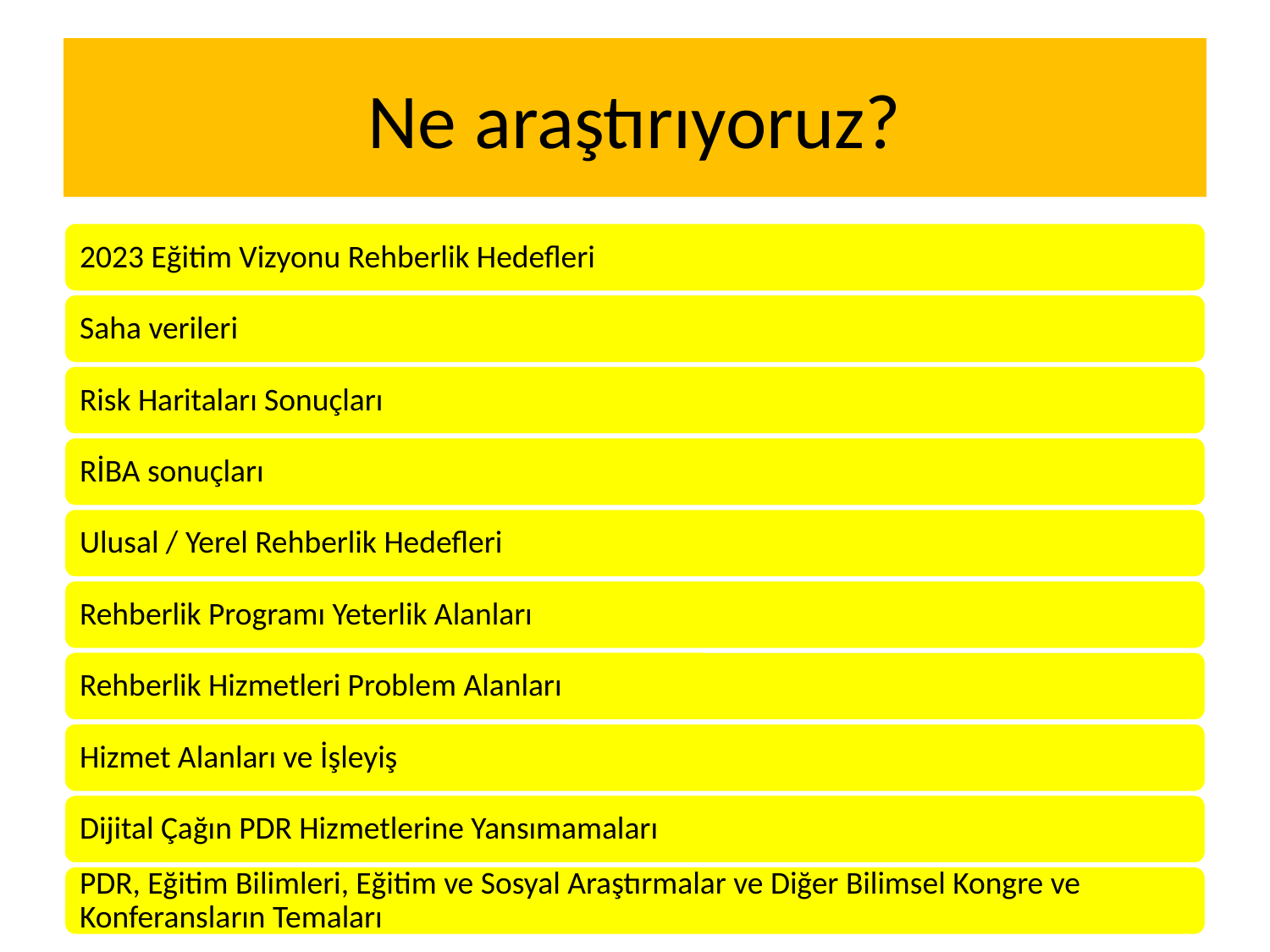

# Ne araştırıyoruz?
2023 Eğitim Vizyonu Rehberlik Hedefleri
Saha verileri
Risk Haritaları Sonuçları
RİBA sonuçları
Ulusal / Yerel Rehberlik Hedefleri
Rehberlik Programı Yeterlik Alanları
Rehberlik Hizmetleri Problem Alanları
Hizmet Alanları ve İşleyiş
Dijital Çağın PDR Hizmetlerine Yansımamaları
PDR, Eğitim Bilimleri, Eğitim ve Sosyal Araştırmalar ve Diğer Bilimsel Kongre ve Konferansların Temaları